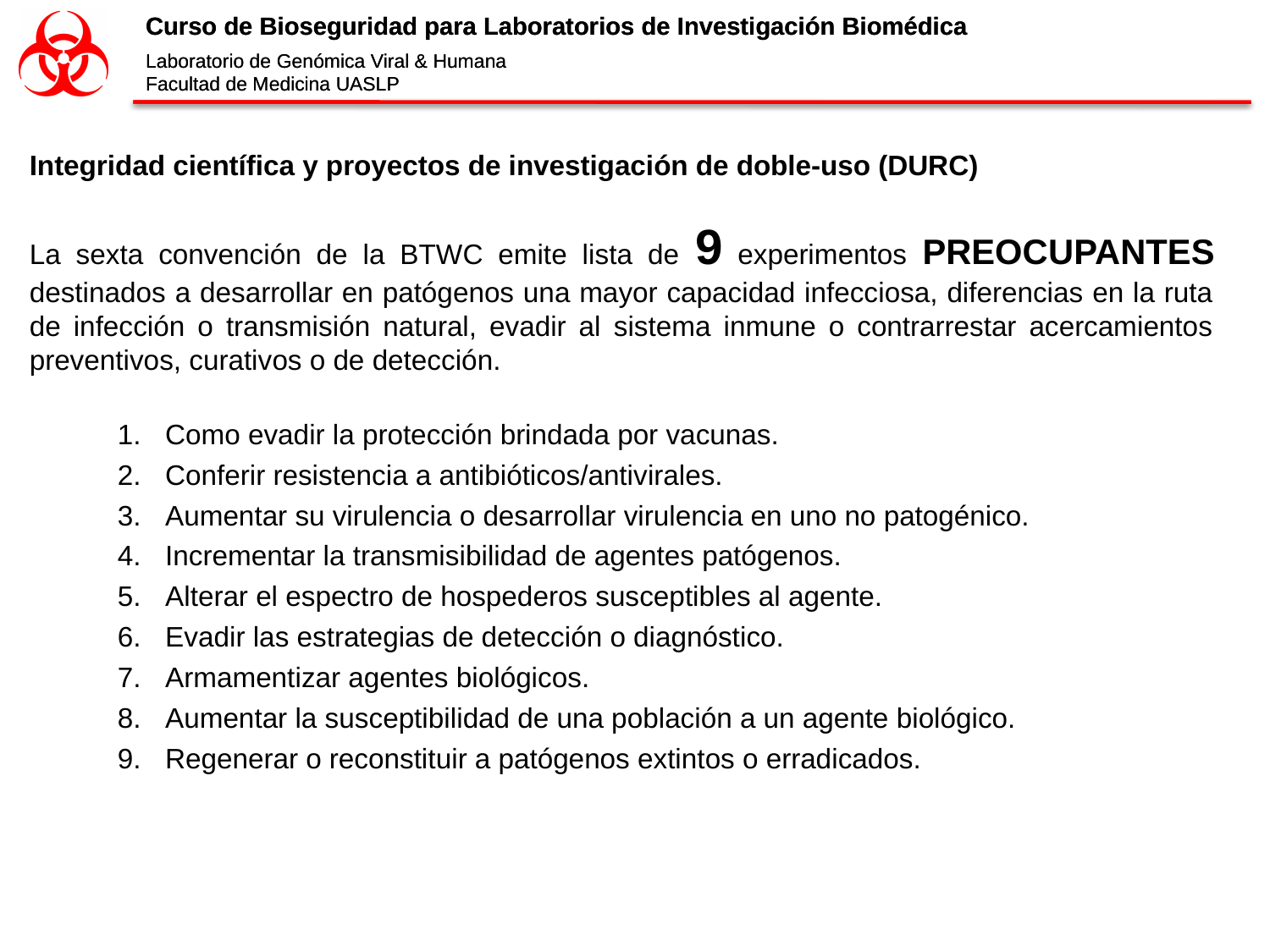

Integridad científica y proyectos de investigación de doble-uso (DURC)

La sexta convención de la BTWC emite lista de 9 experimentos PREOCUPANTES destinados a desarrollar en patógenos una mayor capacidad infecciosa, diferencias en la ruta de infección o transmisión natural, evadir al sistema inmune o contrarrestar acercamientos preventivos, curativos o de detección.

Como evadir la protección brindada por vacunas.
Conferir resistencia a antibióticos/antivirales.
Aumentar su virulencia o desarrollar virulencia en uno no patogénico.
Incrementar la transmisibilidad de agentes patógenos.
Alterar el espectro de hospederos susceptibles al agente.
Evadir las estrategias de detección o diagnóstico.
Armamentizar agentes biológicos.
Aumentar la susceptibilidad de una población a un agente biológico.
Regenerar o reconstituir a patógenos extintos o erradicados.